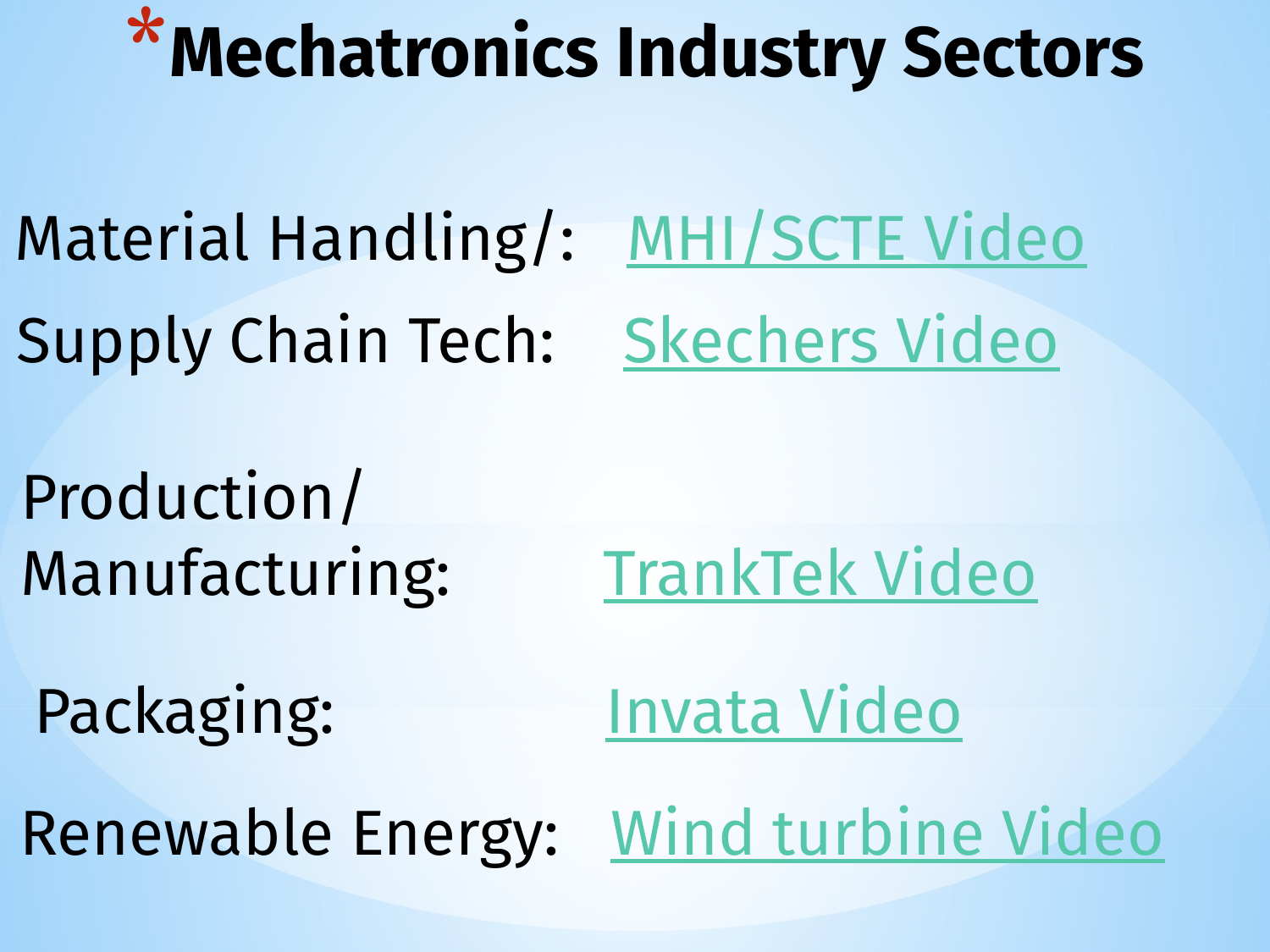

# Mechatronics Industry Sectors
Material Handling/:   MHI/SCTE Video
Supply Chain Tech:    Skechers Video
Production/
Manufacturing:         TrankTek Video
Packaging:                Invata Video
Renewable Energy:   Wind turbine Video